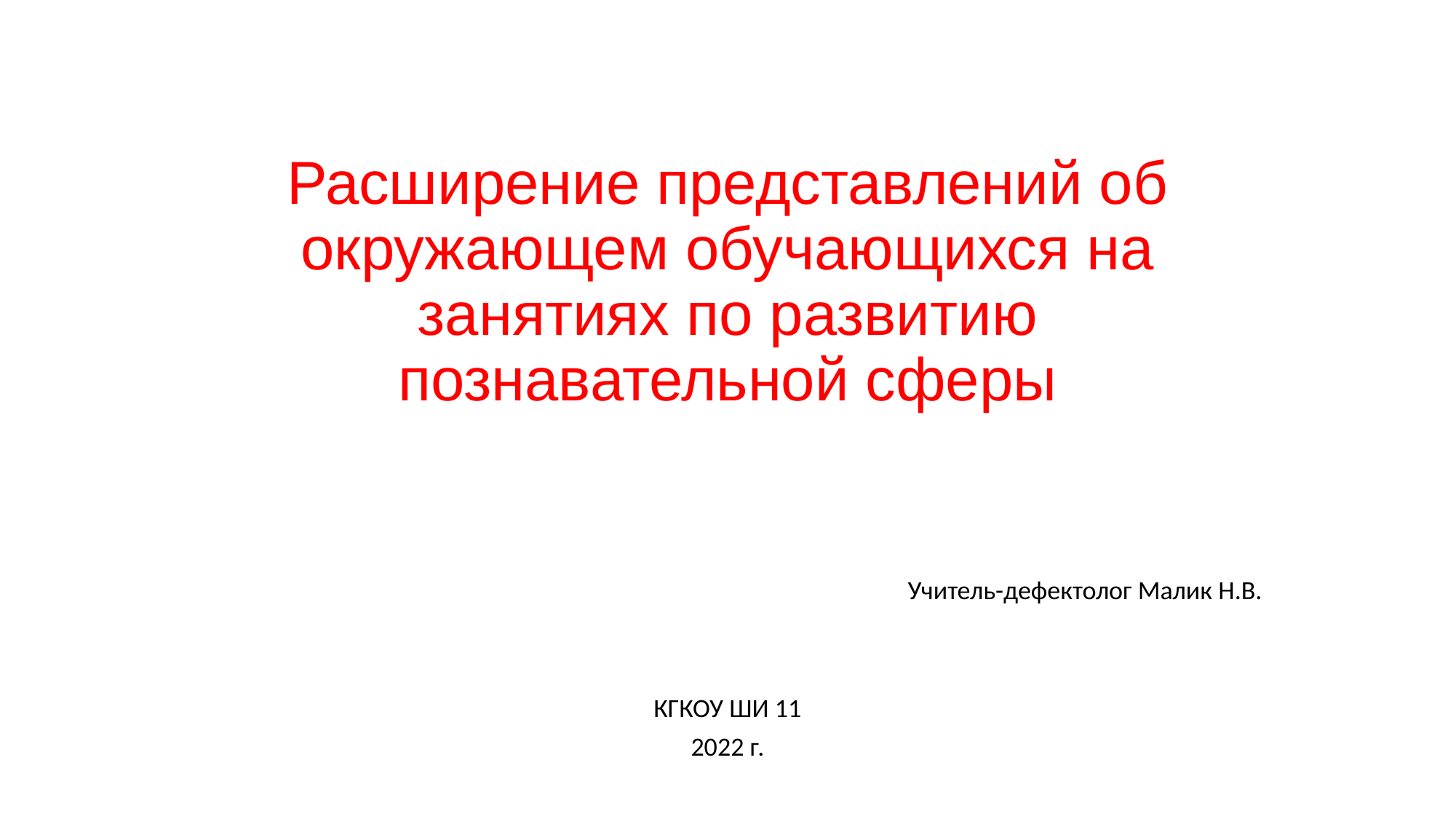

# Расширение представлений об окружающем обучающихся на занятиях по развитию познавательной сферы
Учитель-дефектолог Малик Н.В.

КГКОУ ШИ 11
2022 г.